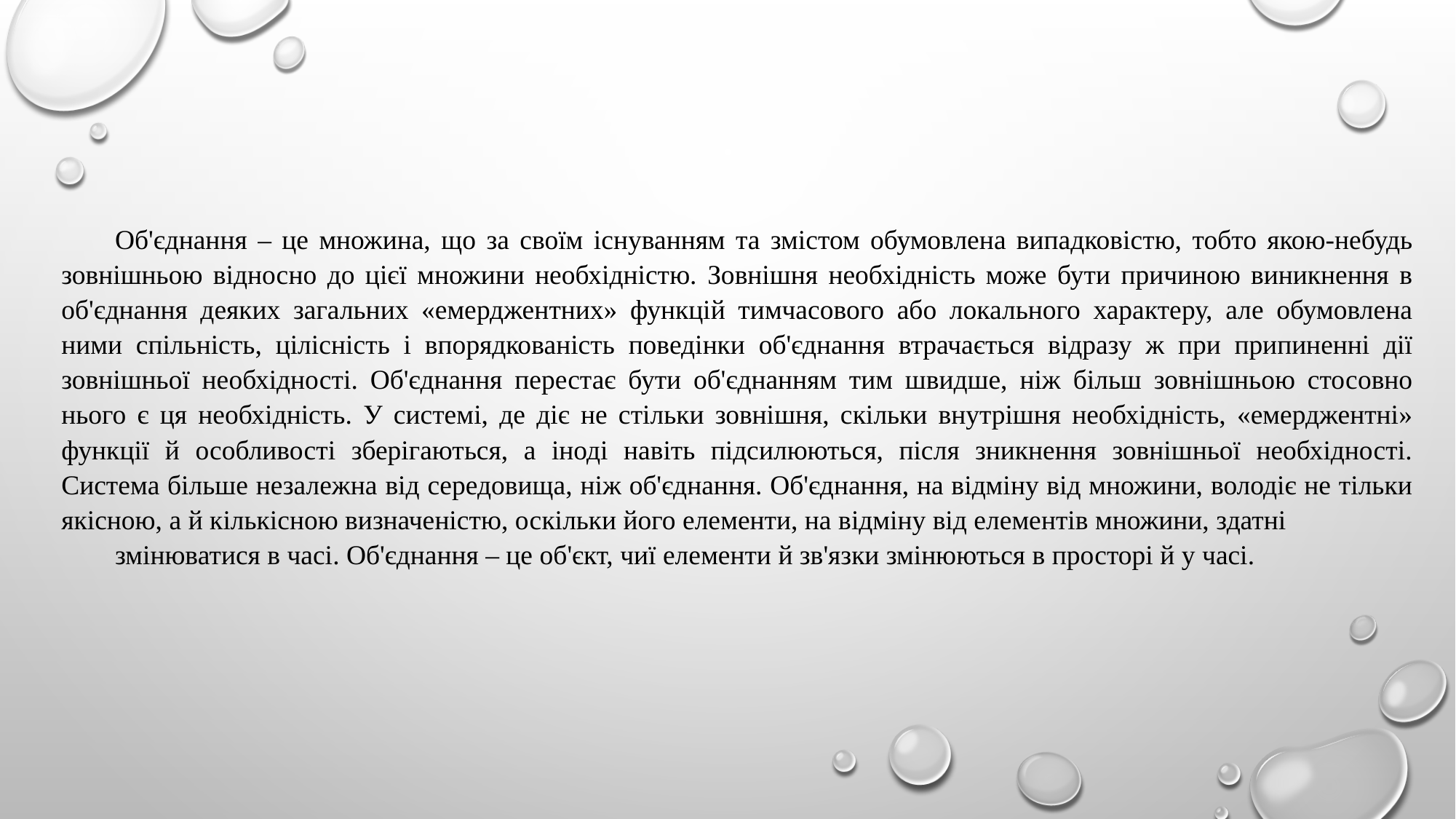

Об'єднання – це множина, що за своїм існуванням та змістом обумовлена випадковістю, тобто якою-небудь зовнішньою відносно до цієї множини необхідністю. Зовнішня необхідність може бути причиною виникнення в об'єднання деяких загальних «емерджентних» функцій тимчасового або локального характеру, але обумовлена ними спільність, цілісність і впорядкованість поведінки об'єднання втрачається відразу ж при припиненні дії зовнішньої необхідності. Об'єднання перестає бути об'єднанням тим швидше, ніж більш зовнішньою стосовно нього є ця необхідність. У системі, де діє не стільки зовнішня, скільки внутрішня необхідність, «емерджентні» функції й особливості зберігаються, а іноді навіть підсилюються, після зникнення зовнішньої необхідності. Система більше незалежна від середовища, ніж об'єднання. Об'єднання, на відміну від множини, володіє не тільки якісною, а й кількісною визначеністю, оскільки його елементи, на відміну від елементів множини, здатні
змінюватися в часі. Об'єднання – це об'єкт, чиї елементи й зв'язки змінюються в просторі й у часі.